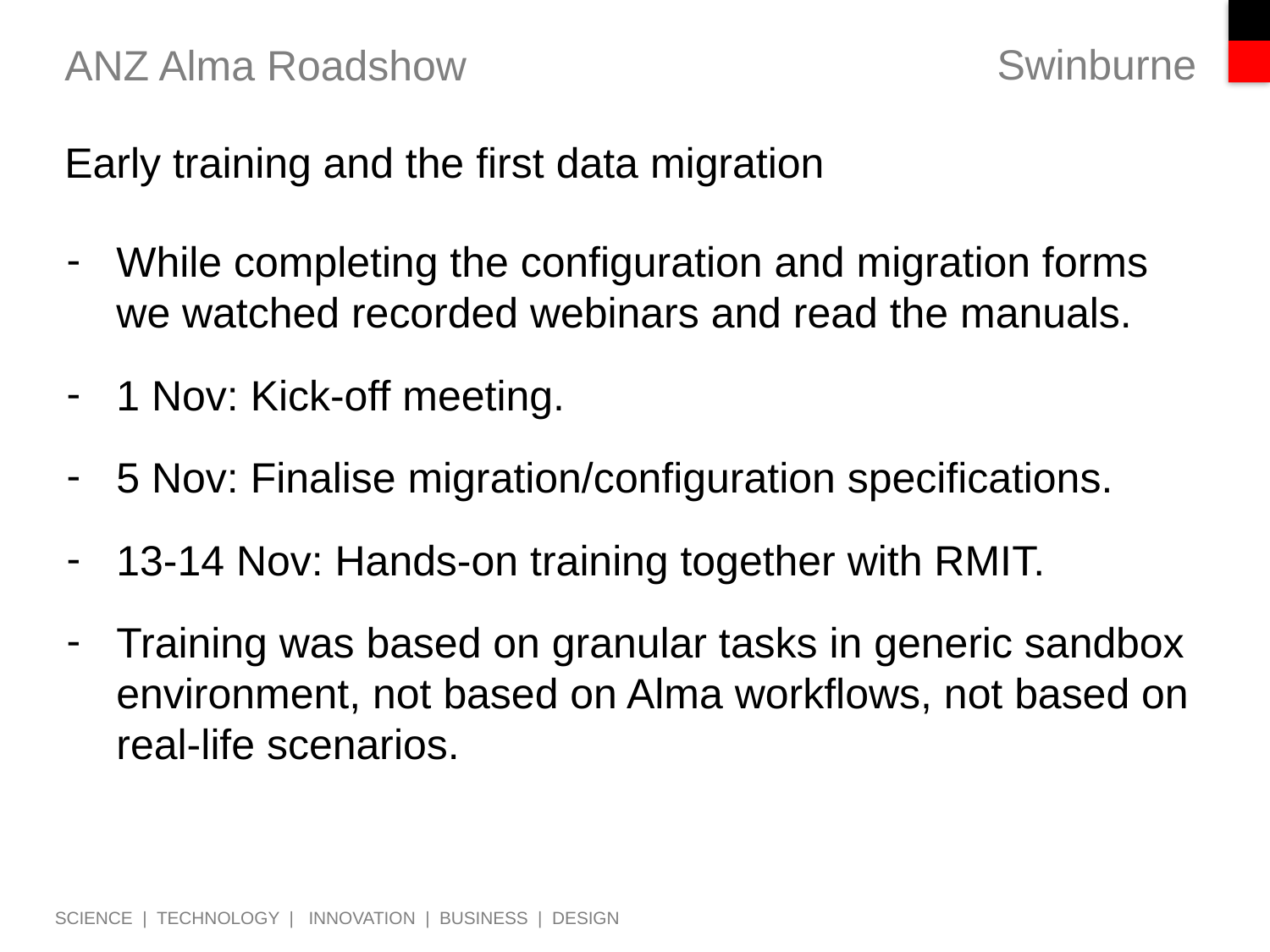

# ANZ Alma Roadshow
Early training and the first data migration
While completing the configuration and migration forms we watched recorded webinars and read the manuals.
1 Nov: Kick-off meeting.
5 Nov: Finalise migration/configuration specifications.
13-14 Nov: Hands-on training together with RMIT.
Training was based on granular tasks in generic sandbox environment, not based on Alma workflows, not based on real-life scenarios.